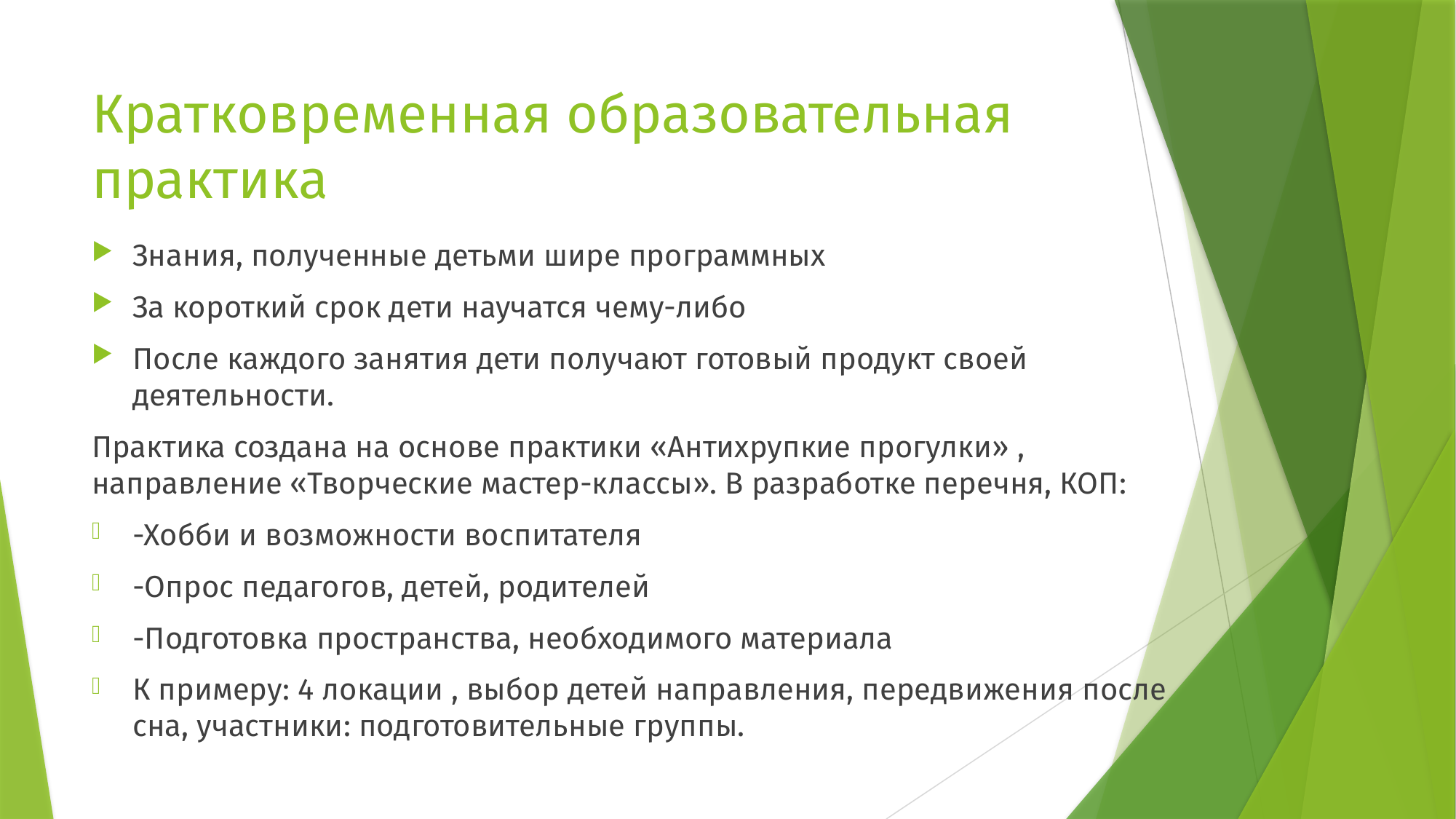

# Кратковременная образовательная практика
Знания, полученные детьми шире программных
За короткий срок дети научатся чему-либо
После каждого занятия дети получают готовый продукт своей деятельности.
Практика создана на основе практики «Антихрупкие прогулки» , направление «Творческие мастер-классы». В разработке перечня, КОП:
-Хобби и возможности воспитателя
-Опрос педагогов, детей, родителей
-Подготовка пространства, необходимого материала
К примеру: 4 локации , выбор детей направления, передвижения после сна, участники: подготовительные группы.